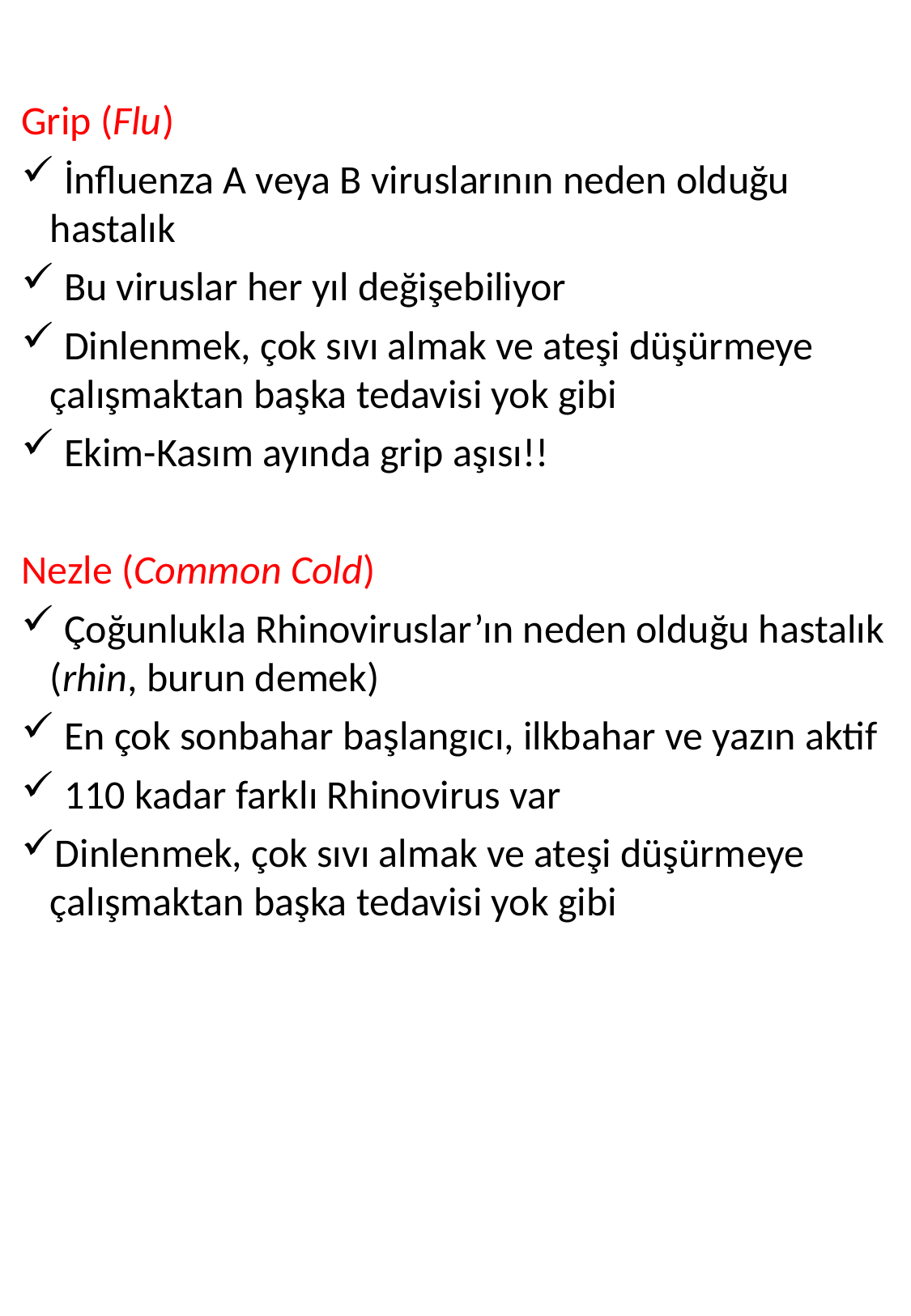

Grip (Flu)
 İnfluenza A veya B viruslarının neden olduğu hastalık
 Bu viruslar her yıl değişebiliyor
 Dinlenmek, çok sıvı almak ve ateşi düşürmeye çalışmaktan başka tedavisi yok gibi
 Ekim-Kasım ayında grip aşısı!!

Nezle (Common Cold)
 Çoğunlukla Rhinoviruslar’ın neden olduğu hastalık (rhin, burun demek)
 En çok sonbahar başlangıcı, ilkbahar ve yazın aktif
 110 kadar farklı Rhinovirus var
Dinlenmek, çok sıvı almak ve ateşi düşürmeye çalışmaktan başka tedavisi yok gibi